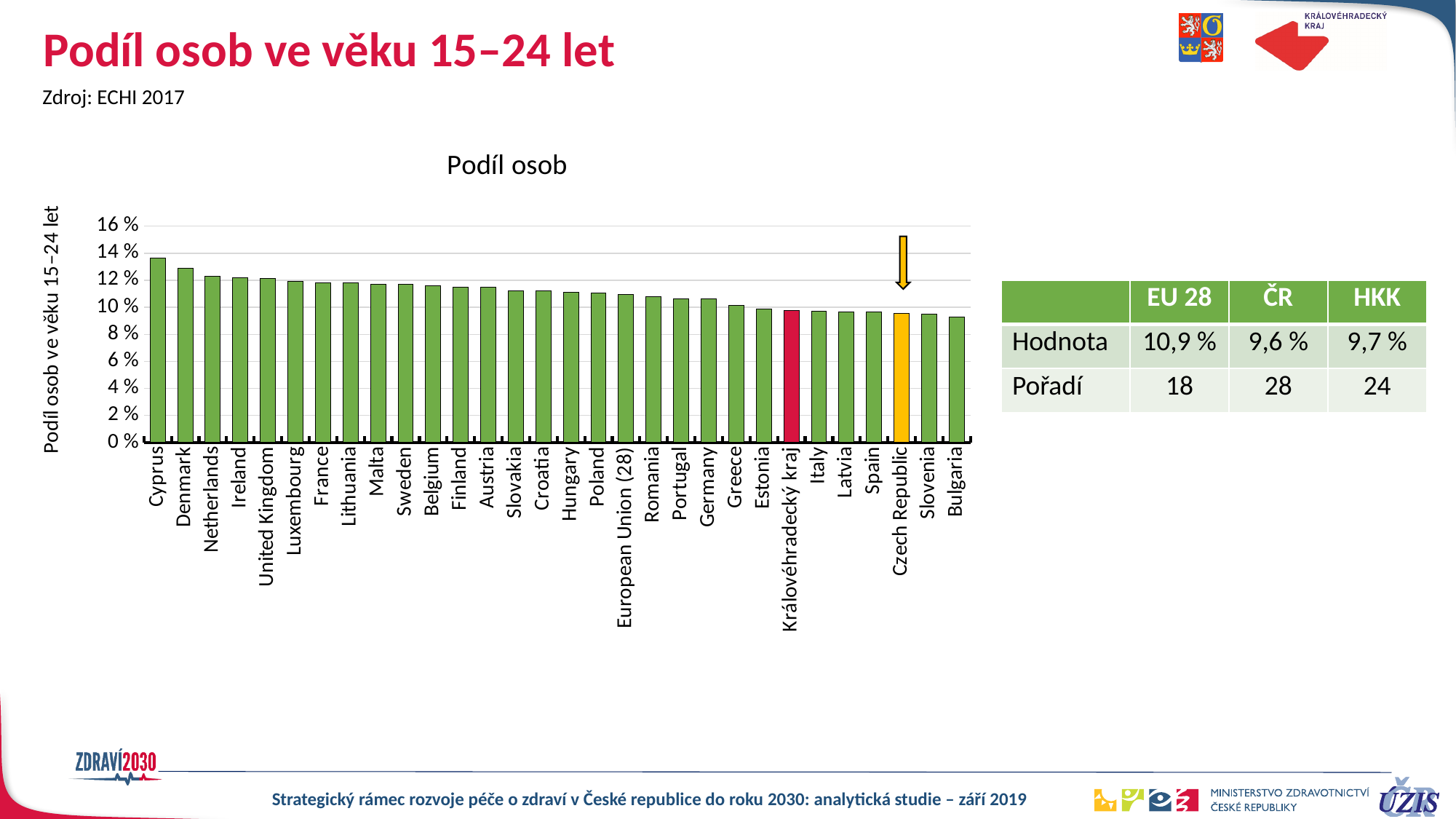

# Podíl osob ve věku 15–24 let
Zdroj: ECHI 2017

### Chart: Podíl osob

| Category | 15–24 |
|---|---|
| Cyprus | 0.1366 |
| Denmark | 0.1288 |
| Netherlands | 0.123 |
| Ireland | 0.1219 |
| United Kingdom | 0.1211 |
| Luxembourg | 0.119 |
| France | 0.1182 |
| Lithuania | 0.1178 |
| Malta | 0.1172 |
| Sweden | 0.117 |
| Belgium | 0.1158 |
| Finland | 0.1151 |
| Austria | 0.1148 |
| Slovakia | 0.1123 |
| Croatia | 0.1123 |
| Hungary | 0.1112 |
| Poland | 0.1105 |
| European Union (28) | 0.1095 |
| Romania | 0.108 |
| Portugal | 0.1064 |
| Germany | 0.106 |
| Greece | 0.1012 |
| Estonia | 0.0988 |
| Královéhradecký kraj | 0.0974 |
| Italy | 0.0973 |
| Latvia | 0.0966 |
| Spain | 0.0964 |
| Czech Republic | 0.0957 |
| Slovenia | 0.0948 |
| Bulgaria | 0.0929 |
|  | EU 28 | ČR | HKK |
| --- | --- | --- | --- |
| Hodnota | 10,9 % | 9,6 % | 9,7 % |
| Pořadí | 18 | 28 | 24 |